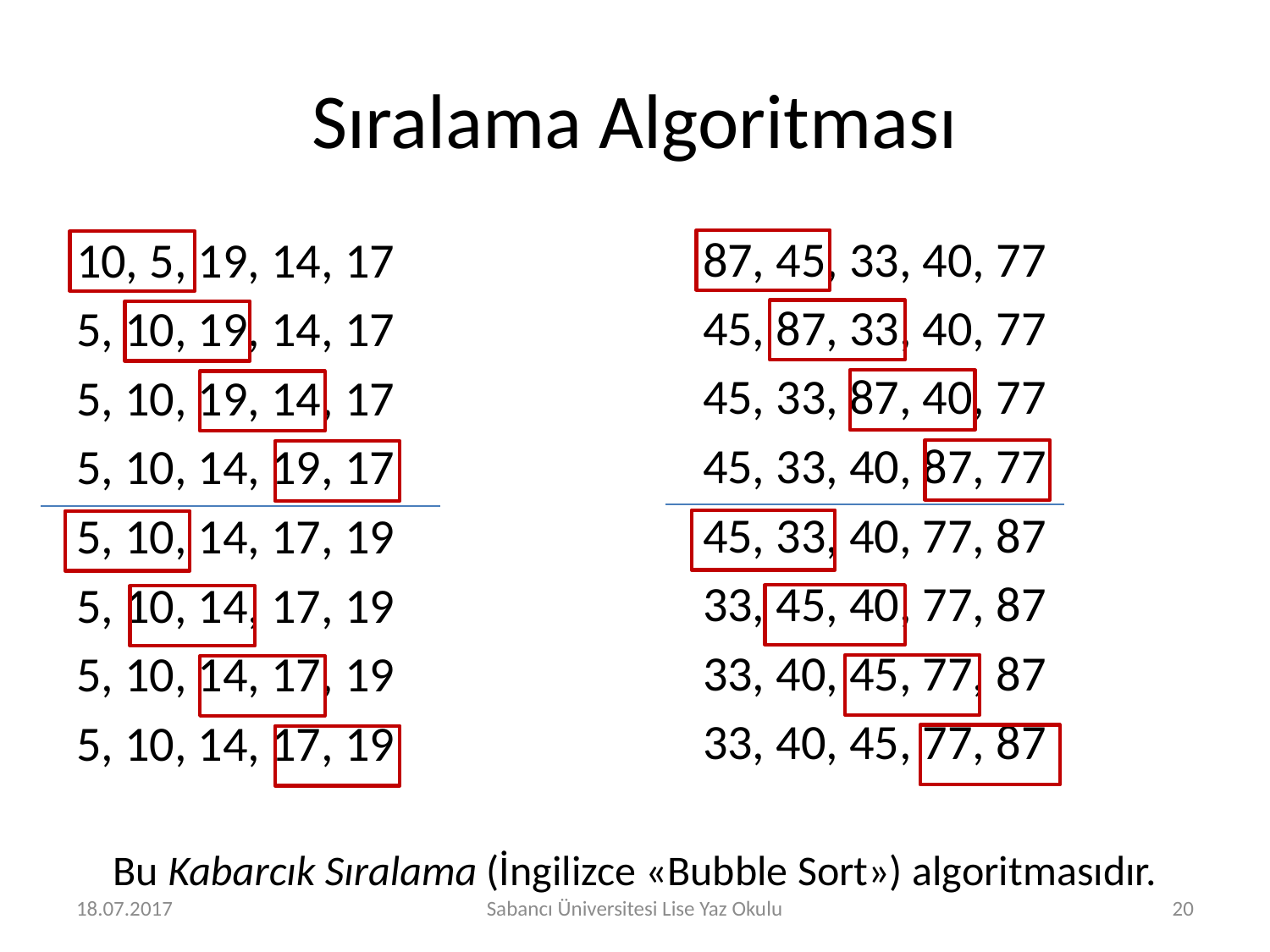

# Sıralama Algoritması
87, 45, 33, 40, 77
45, 87, 33, 40, 77
45, 33, 87, 40, 77
45, 33, 40, 87, 77
45, 33, 40, 77, 87
33, 45, 40, 77, 87
33, 40, 45, 77, 87
33, 40, 45, 77, 87
10, 5, 19, 14, 17
5, 10, 19, 14, 17
5, 10, 19, 14, 17
5, 10, 14, 19, 17
5, 10, 14, 17, 19
5, 10, 14, 17, 19
5, 10, 14, 17, 19
5, 10, 14, 17, 19

Bu Kabarcık Sıralama (İngilizce «Bubble Sort») algoritmasıdır.
18.07.2017
Sabancı Üniversitesi Lise Yaz Okulu
20